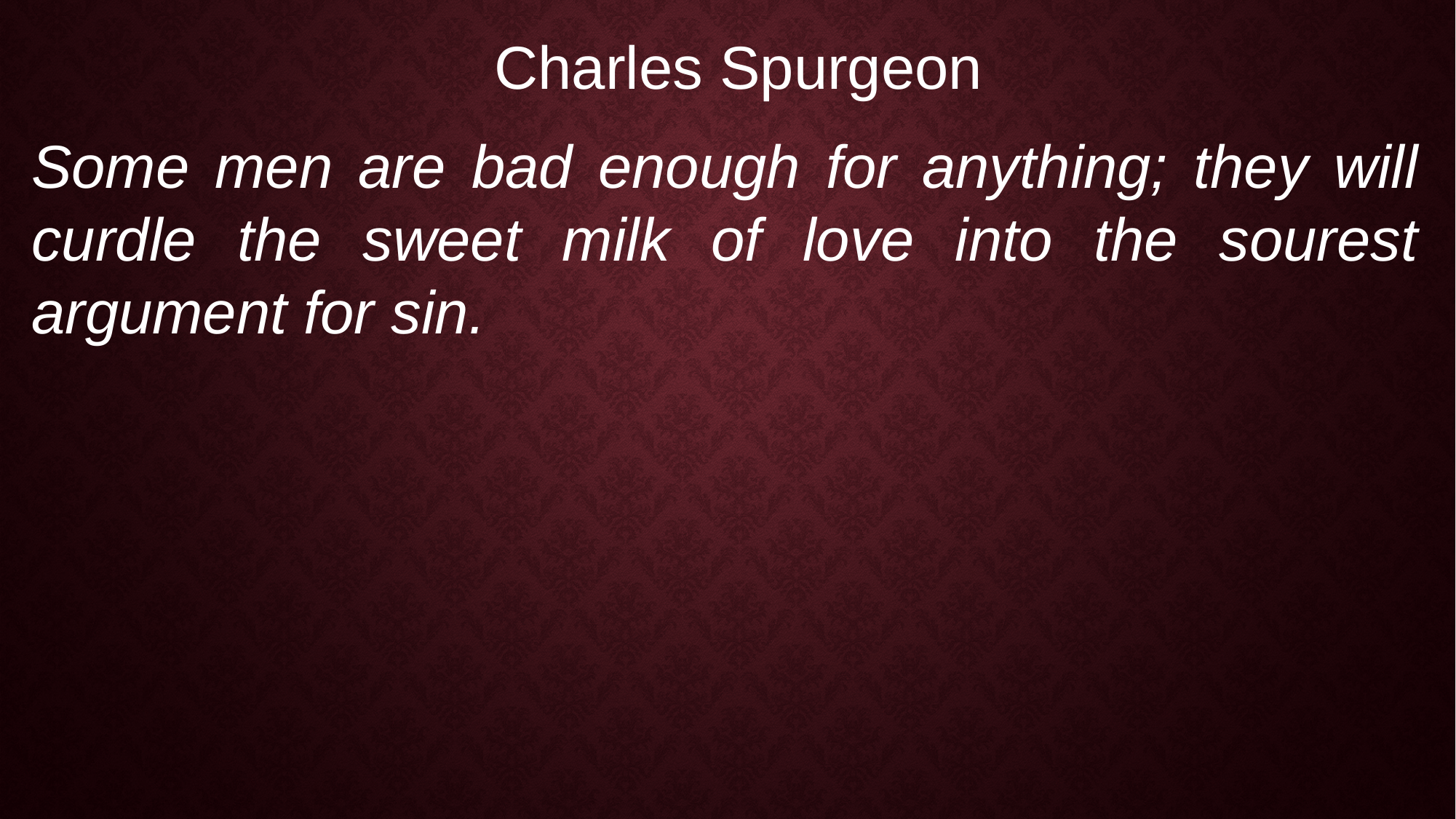

Charles Spurgeon
Some men are bad enough for anything; they will curdle the sweet milk of love into the sourest argument for sin.